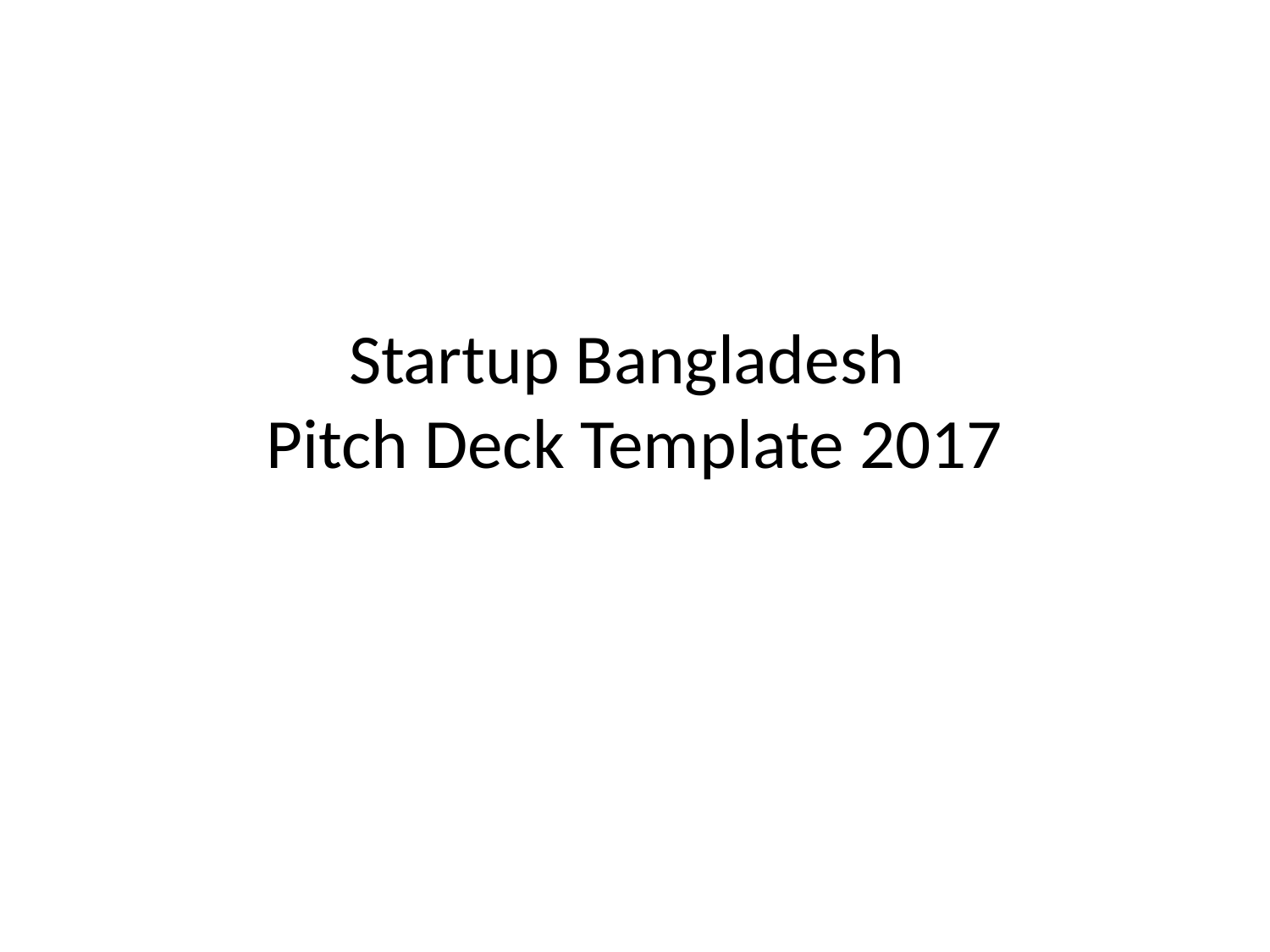

# Startup Bangladesh Pitch Deck Template 2017